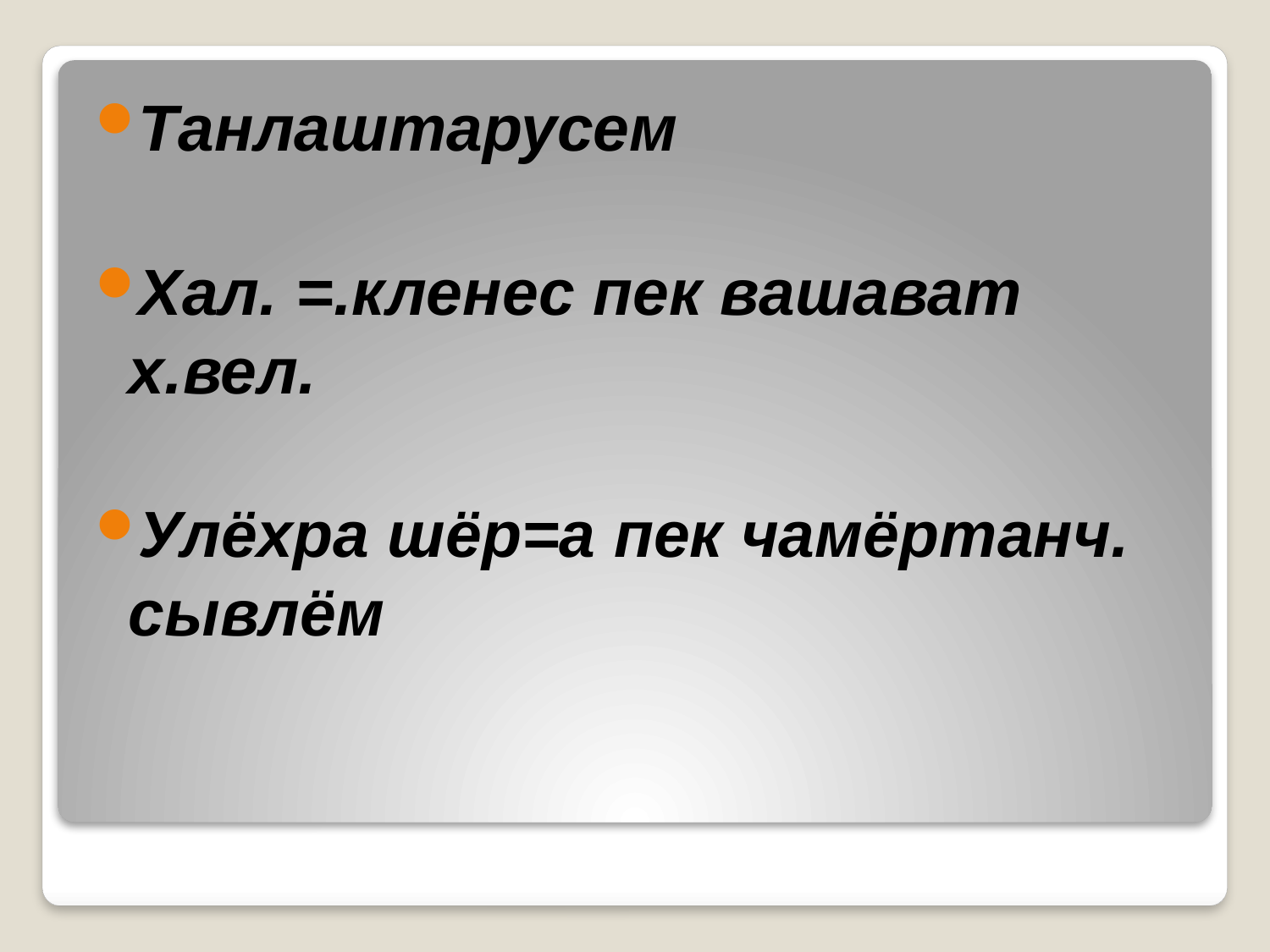

Танлаштарусем

Хал. =.кленес пек вашават х.вел.

Улёхра шёр=а пек чамёртанч. сывлём
#